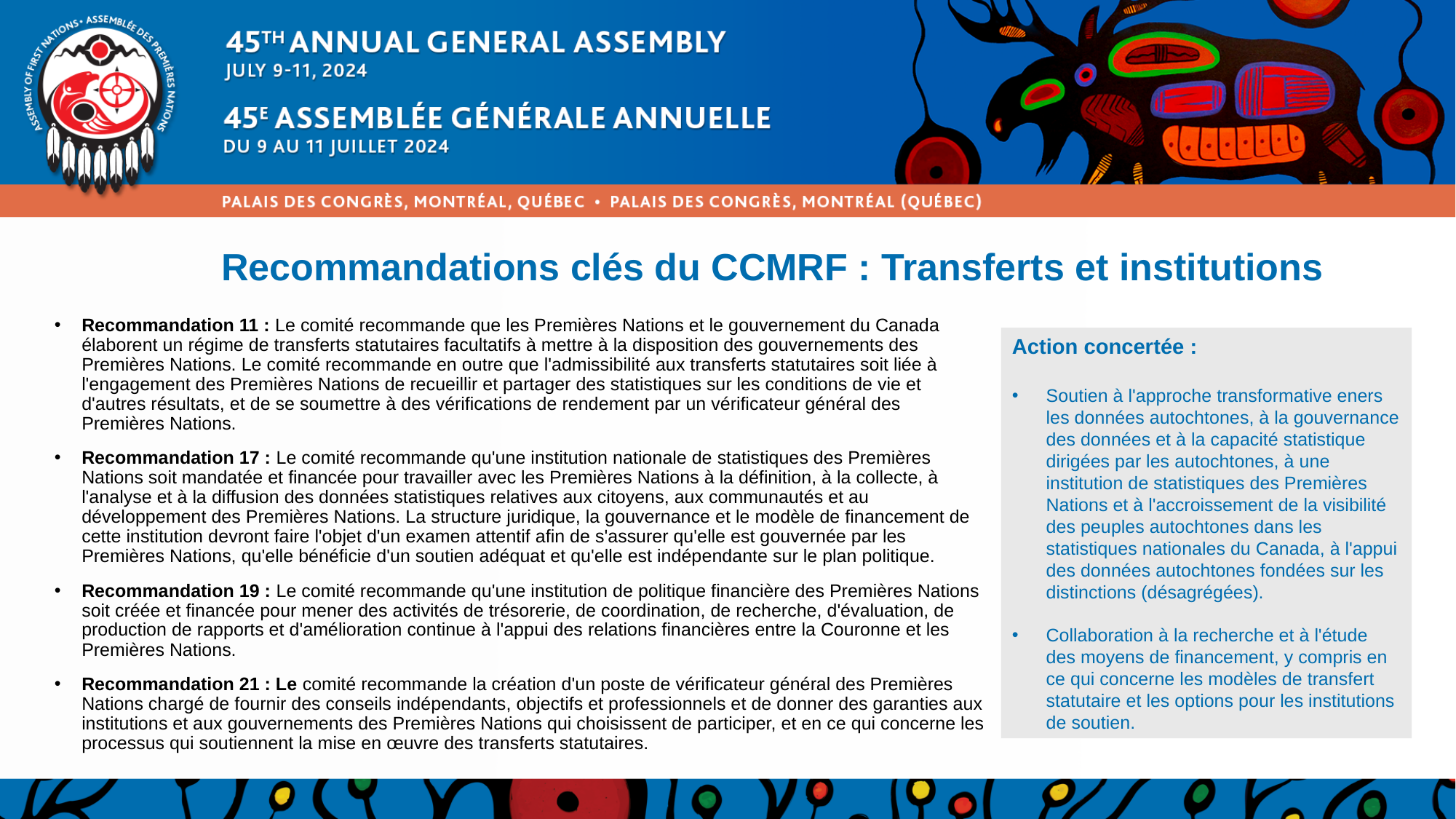

# Recommandations clés du CCMRF : Transferts et institutions
Recommandation 11 : Le comité recommande que les Premières Nations et le gouvernement du Canada élaborent un régime de transferts statutaires facultatifs à mettre à la disposition des gouvernements des Premières Nations. Le comité recommande en outre que l'admissibilité aux transferts statutaires soit liée à l'engagement des Premières Nations de recueillir et partager des statistiques sur les conditions de vie et d'autres résultats, et de se soumettre à des vérifications de rendement par un vérificateur général des Premières Nations.
Recommandation 17 : Le comité recommande qu'une institution nationale de statistiques des Premières Nations soit mandatée et financée pour travailler avec les Premières Nations à la définition, à la collecte, à l'analyse et à la diffusion des données statistiques relatives aux citoyens, aux communautés et au développement des Premières Nations. La structure juridique, la gouvernance et le modèle de financement de cette institution devront faire l'objet d'un examen attentif afin de s'assurer qu'elle est gouvernée par les Premières Nations, qu'elle bénéficie d'un soutien adéquat et qu'elle est indépendante sur le plan politique.
Recommandation 19 : Le comité recommande qu'une institution de politique financière des Premières Nations soit créée et financée pour mener des activités de trésorerie, de coordination, de recherche, d'évaluation, de production de rapports et d'amélioration continue à l'appui des relations financières entre la Couronne et les Premières Nations.
Recommandation 21 : Le comité recommande la création d'un poste de vérificateur général des Premières Nations chargé de fournir des conseils indépendants, objectifs et professionnels et de donner des garanties aux institutions et aux gouvernements des Premières Nations qui choisissent de participer, et en ce qui concerne les processus qui soutiennent la mise en œuvre des transferts statutaires.

Action concertée :

Soutien à l'approche transformative eners les données autochtones, à la gouvernance des données et à la capacité statistique dirigées par les autochtones, à une institution de statistiques des Premières Nations et à l'accroissement de la visibilité des peuples autochtones dans les statistiques nationales du Canada, à l'appui des données autochtones fondées sur les distinctions (désagrégées).

Collaboration à la recherche et à l'étude des moyens de financement, y compris en ce qui concerne les modèles de transfert statutaire et les options pour les institutions de soutien.